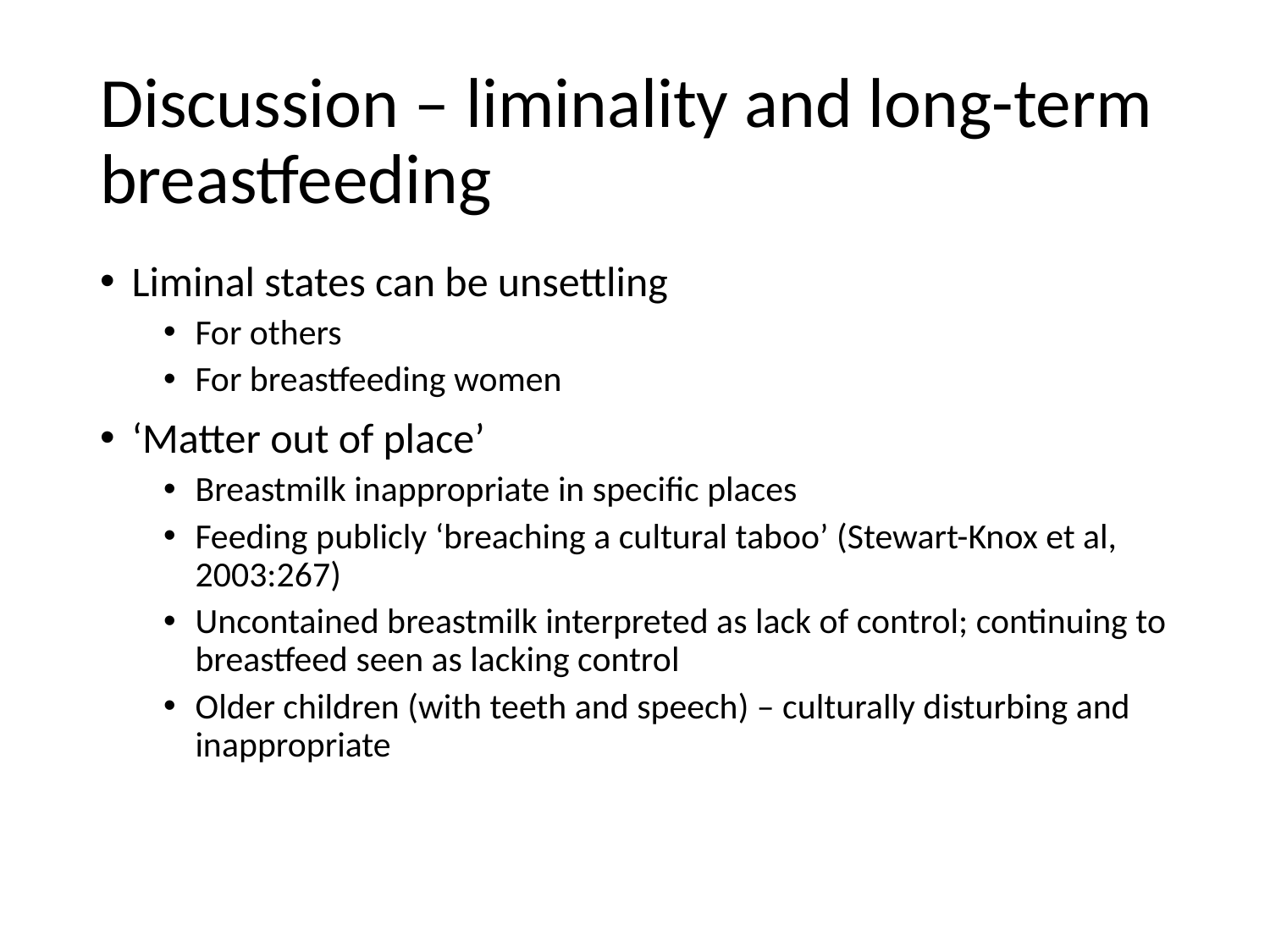

# Discussion – liminality and long-term breastfeeding
Liminal states can be unsettling
For others
For breastfeeding women
‘Matter out of place’
Breastmilk inappropriate in specific places
Feeding publicly ‘breaching a cultural taboo’ (Stewart-Knox et al, 2003:267)
Uncontained breastmilk interpreted as lack of control; continuing to breastfeed seen as lacking control
Older children (with teeth and speech) – culturally disturbing and inappropriate